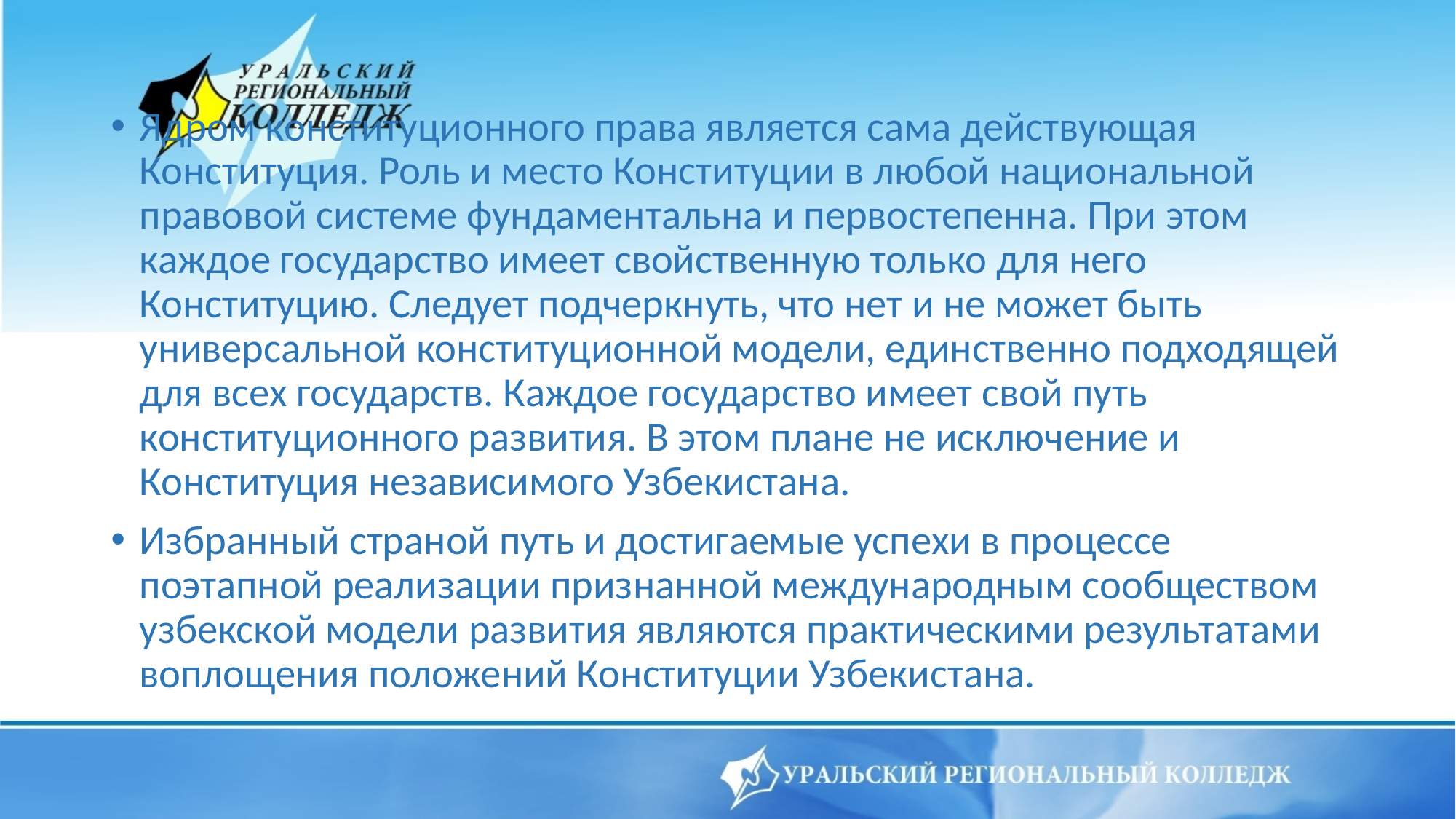

#
Ядром конституционного права является сама действующая Конституция. Роль и место Конституции в любой национальной правовой системе фундаментальна и первостепенна. При этом каждое государство имеет свойственную только для него Конституцию. Следует подчеркнуть, что нет и не может быть универсальной конституционной модели, единственно подходящей для всех государств. Каждое государство имеет свой путь конституционного развития. В этом плане не исключение и Конституция независимого Узбекистана.
Избранный страной путь и достигаемые успехи в процессе поэтапной реализации признанной международным сообществом узбекской модели развития являются практическими результатами воплощения положений Конституции Узбекистана.